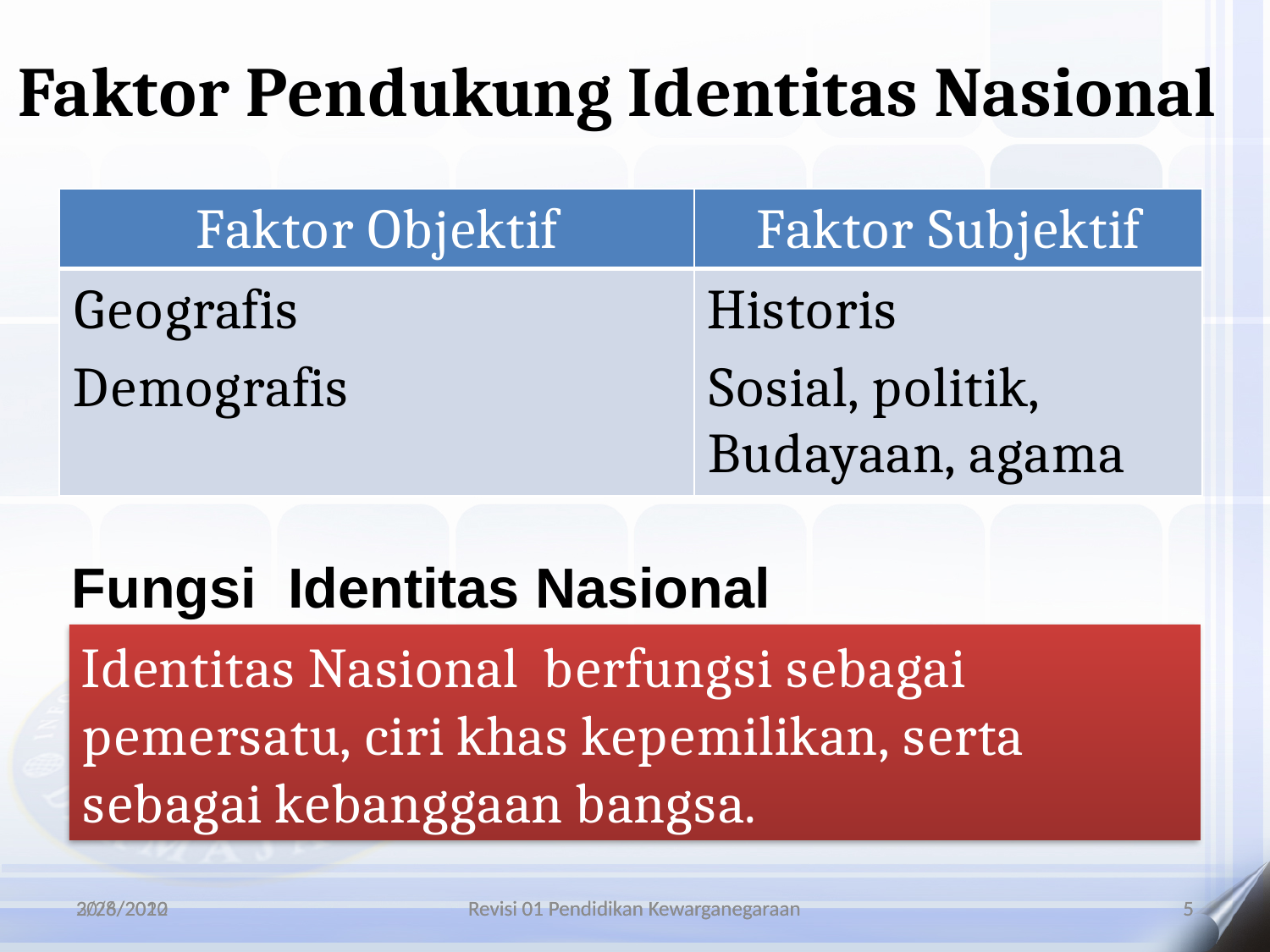

Faktor Pendukung Identitas Nasional
| Faktor Objektif | Faktor Subjektif |
| --- | --- |
| Geografis Demografis | Historis Sosial, politik, Budayaan, agama |
Fungsi  Identitas Nasional
Identitas Nasional  berfungsi sebagai pemersatu, ciri khas kepemilikan, serta sebagai kebanggaan bangsa.
3/26/2022
20/8/2010
Revisi 01 Pendidikan Kewarganegaraan
Revisi 01 Pendidikan Kewarganegaraan
5
5